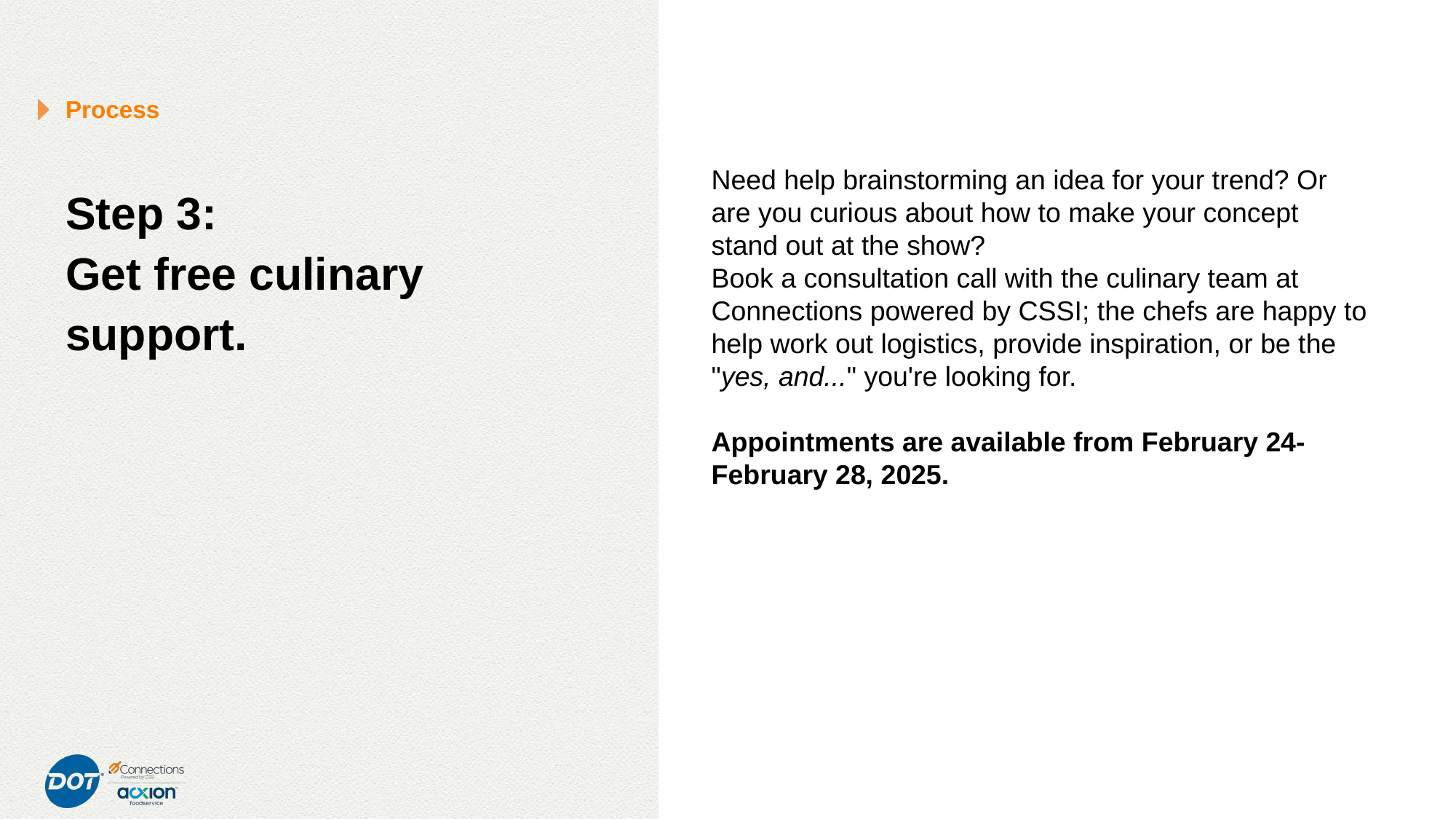

Process
Need help brainstorming an idea for your trend? Or are you curious about how to make your concept stand out at the show?
Book a consultation call with the culinary team at Connections powered by CSSI; the chefs are happy to help work out logistics, provide inspiration, or be the "yes, and..." you're looking for.

Appointments are available from February 24-February 28, 2025.
Step 3:
Get free culinary support.